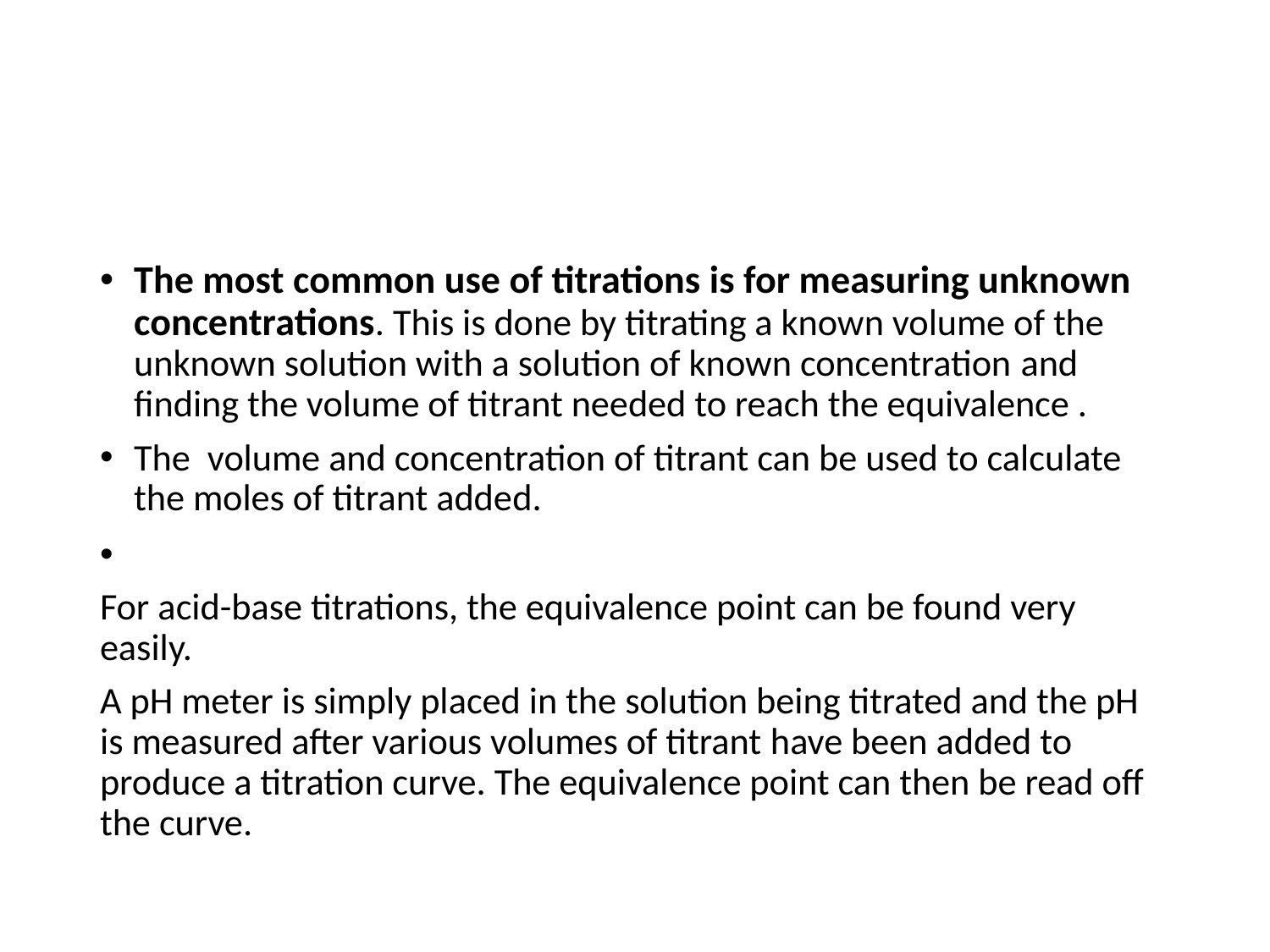

The most common use of titrations is for measuring unknown concentrations. This is done by titrating a known volume of the unknown solution with a solution of known concentration and finding the volume of titrant needed to reach the equivalence .
The  volume and concentration of titrant can be used to calculate the moles of titrant added.

For acid-base titrations, the equivalence point can be found very easily.
A pH meter is simply placed in the solution being titrated and the pH is measured after various volumes of titrant have been added to produce a titration curve. The equivalence point can then be read off the curve.